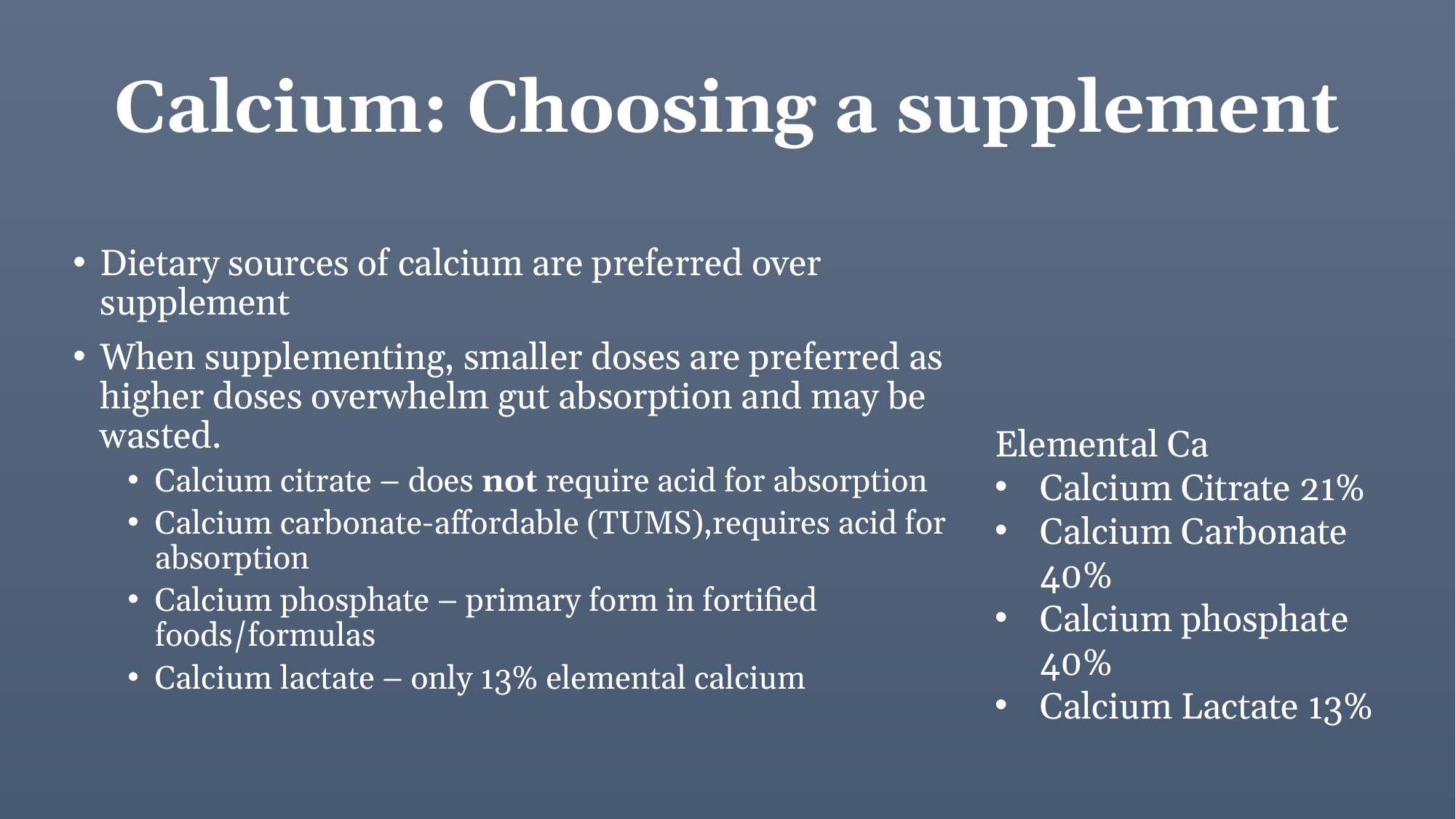

# Calcium: Choosing a supplement
Dietary sources of calcium are preferred over supplement
When supplementing, smaller doses are preferred as higher doses overwhelm gut absorption and may be wasted.
Calcium citrate – does not require acid for absorption
Calcium carbonate-affordable (TUMS),requires acid for absorption
Calcium phosphate – primary form in fortified foods/formulas
Calcium lactate – only 13% elemental calcium

Elemental Ca
Calcium Citrate 21%
Calcium Carbonate 40%
Calcium phosphate 40%
Calcium Lactate 13%